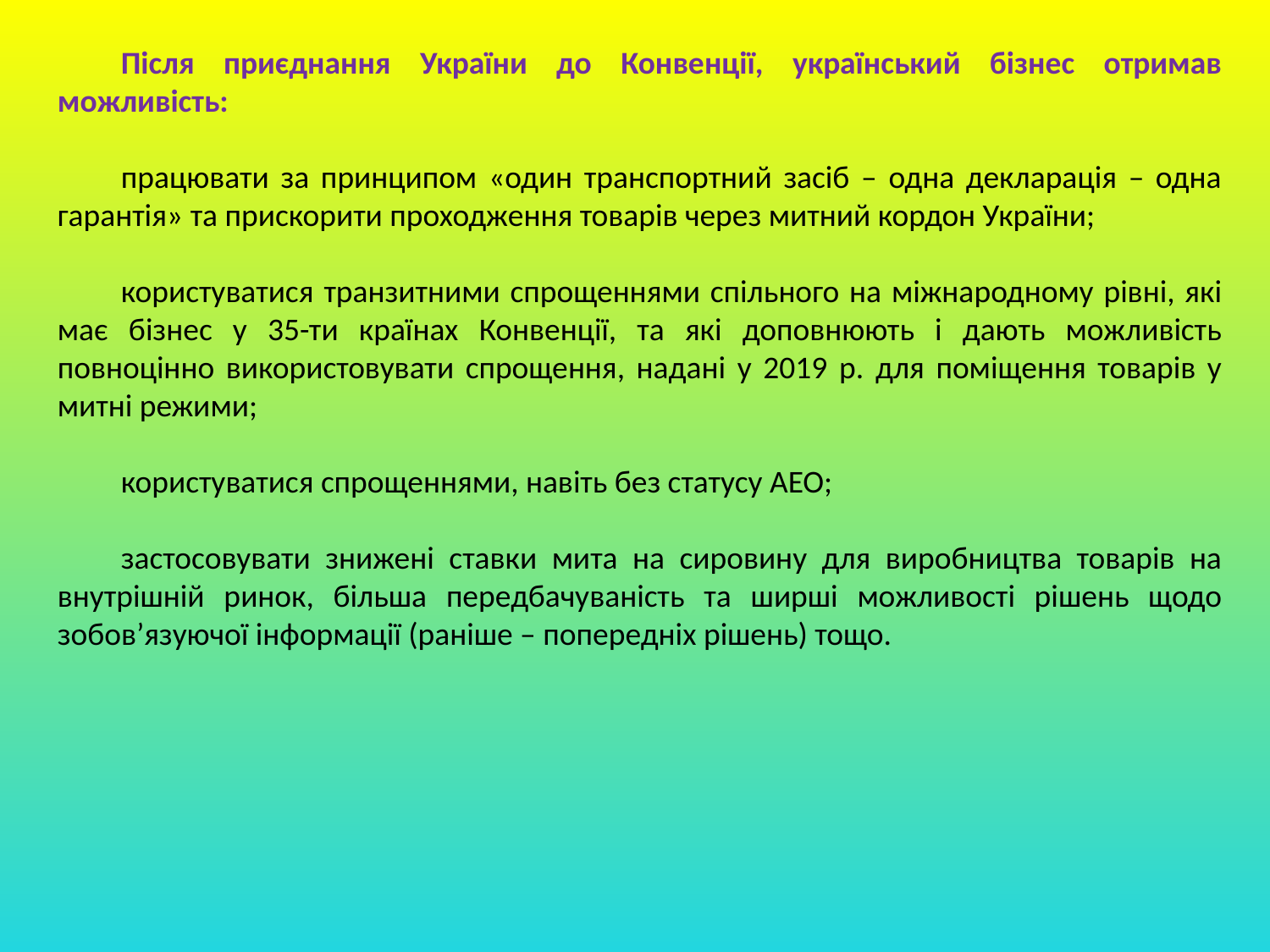

Після приєднання України до Конвенції, український бізнес отримав можливість:

працювати за принципом «один транспортний засіб – одна декларація – одна гарантія» та прискорити проходження товарів через митний кордон України;

користуватися транзитними спрощеннями спільного на міжнародному рівні, які має бізнес у 35-ти країнах Конвенції, та які доповнюють і дають можливість повноцінно використовувати спрощення, надані у 2019 р. для поміщення товарів у митні режими;

користуватися спрощеннями, навіть без статусу АЕО;

застосовувати знижені ставки мита на сировину для виробництва товарів на внутрішній ринок, більша передбачуваність та ширші можливості рішень щодо зобов’язуючої інформації (раніше – попередніх рішень) тощо.